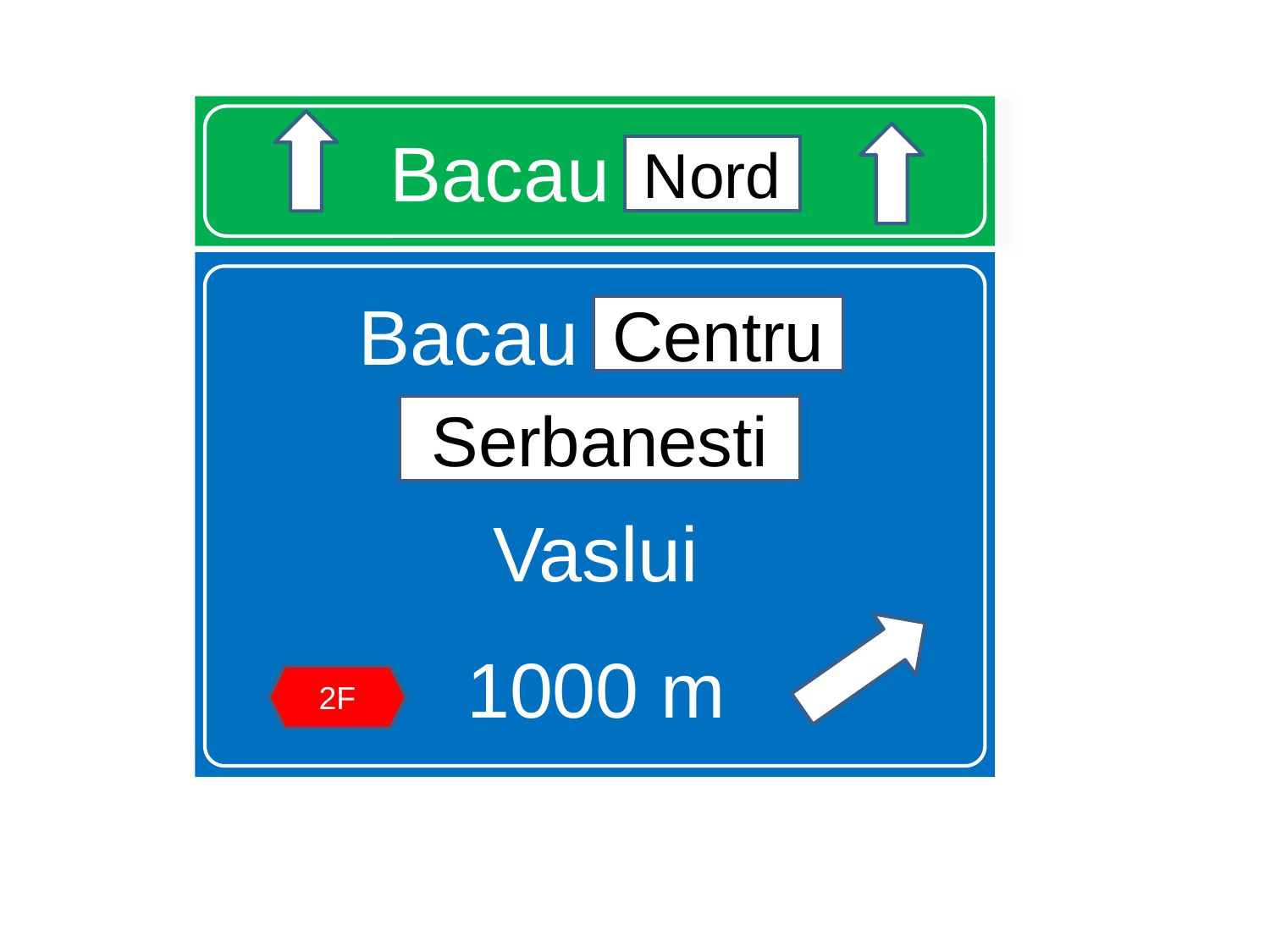

# Bacau Nord

Nord
Bacau Centru

Vaslui

1000 m

Centru
Serbanesti

2F